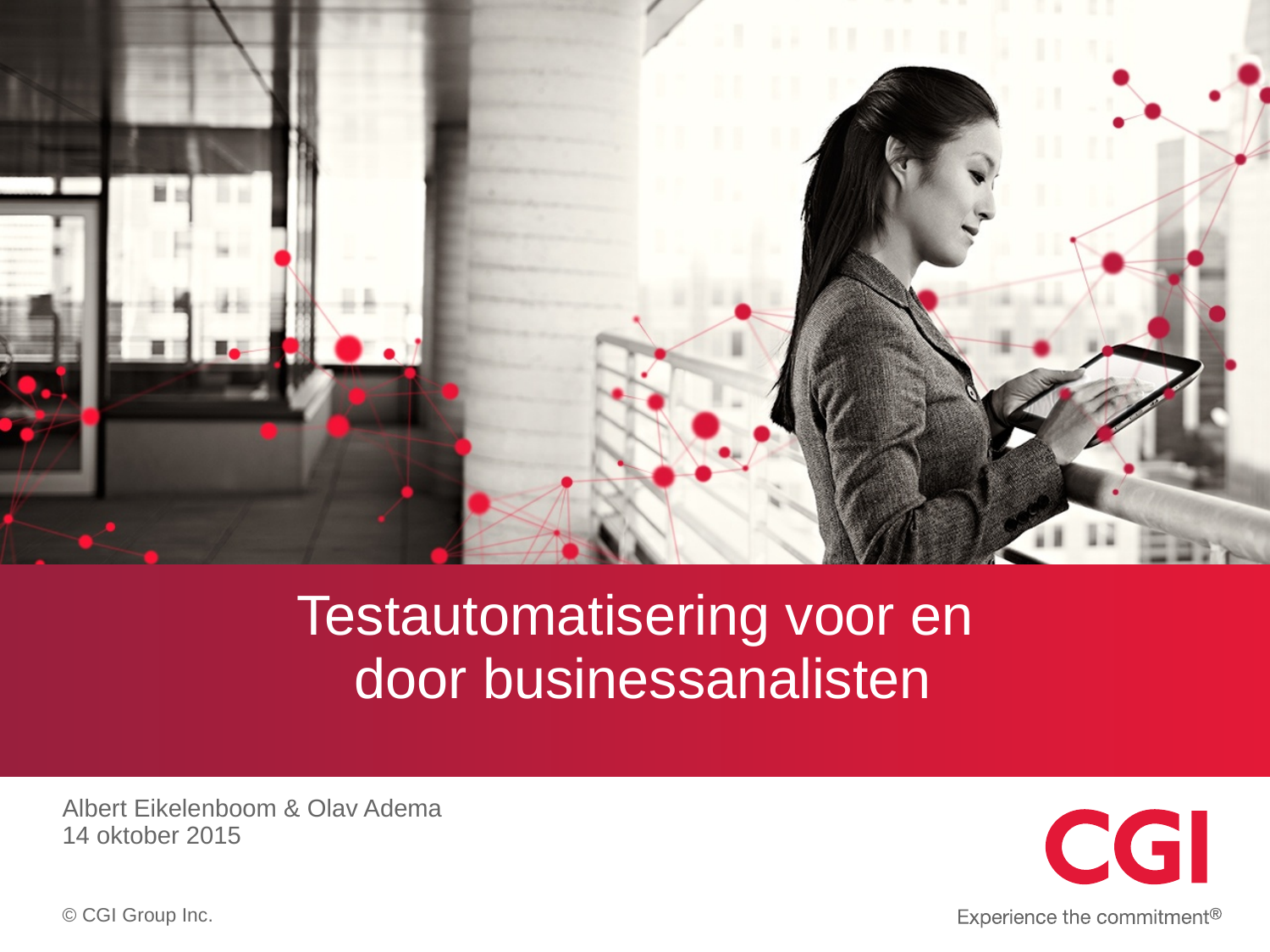

# Testautomatisering voor en door businessanalisten
Albert Eikelenboom & Olav Adema
14 oktober 2015